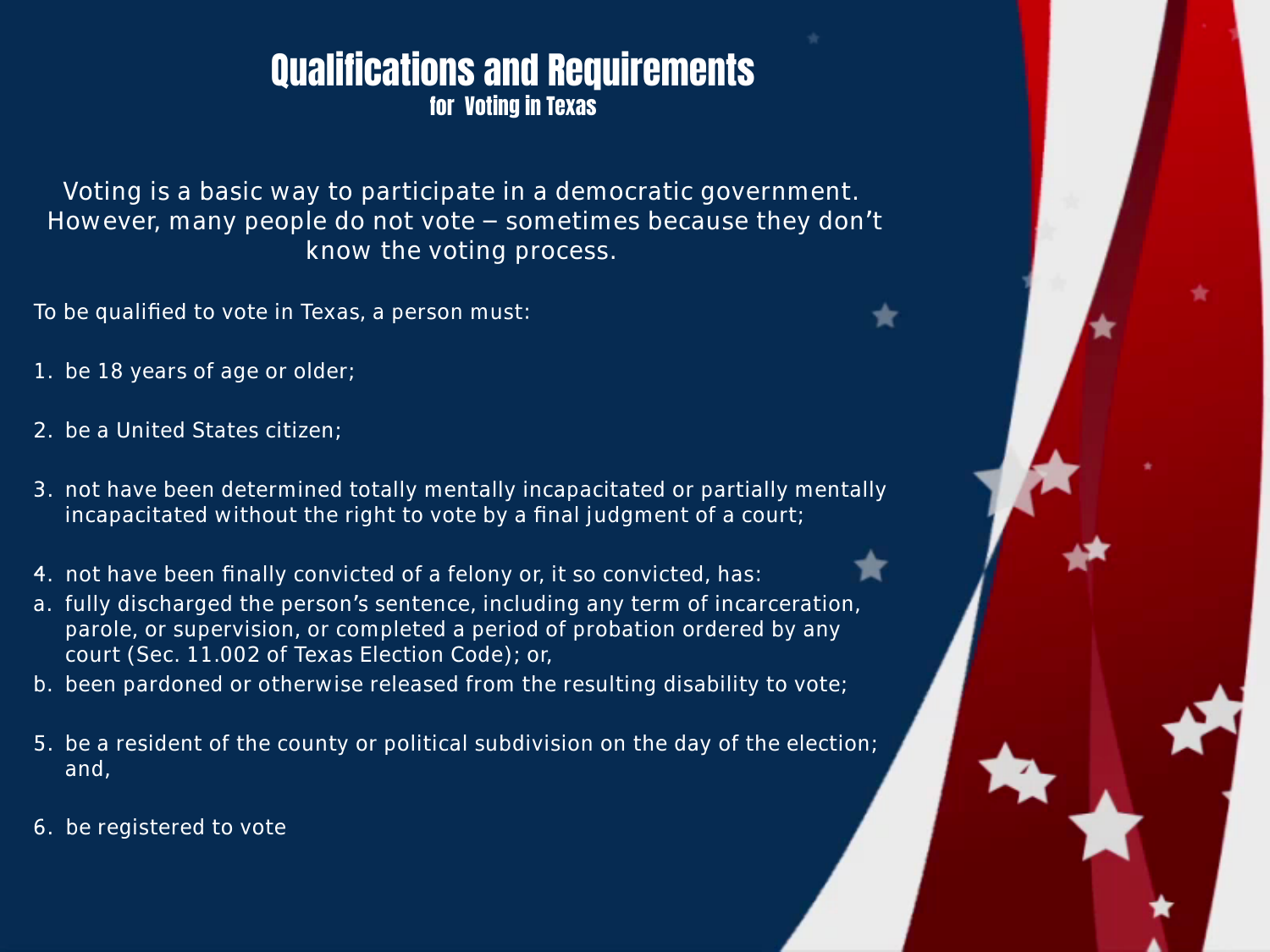

# Qualifications and Requirements for  Voting in Texas
Voting is a basic way to participate in a democratic government.  However, many people do not vote – sometimes because they don’t know the voting process.

To be qualified to vote in Texas, a person must:

be 18 years of age or older;

be a United States citizen;

not have been determined totally mentally incapacitated or partially mentally incapacitated without the right to vote by a final judgment of a court;

4.  not have been finally convicted of a felony or, it so convicted, has:
fully discharged the person’s sentence, including any term of incarceration, parole, or supervision, or completed a period of probation ordered by any court (Sec. 11.002 of Texas Election Code); or,
been pardoned or otherwise released from the resulting disability to vote;

be a resident of the county or political subdivision on the day of the election; and,

6.  be registered to vote